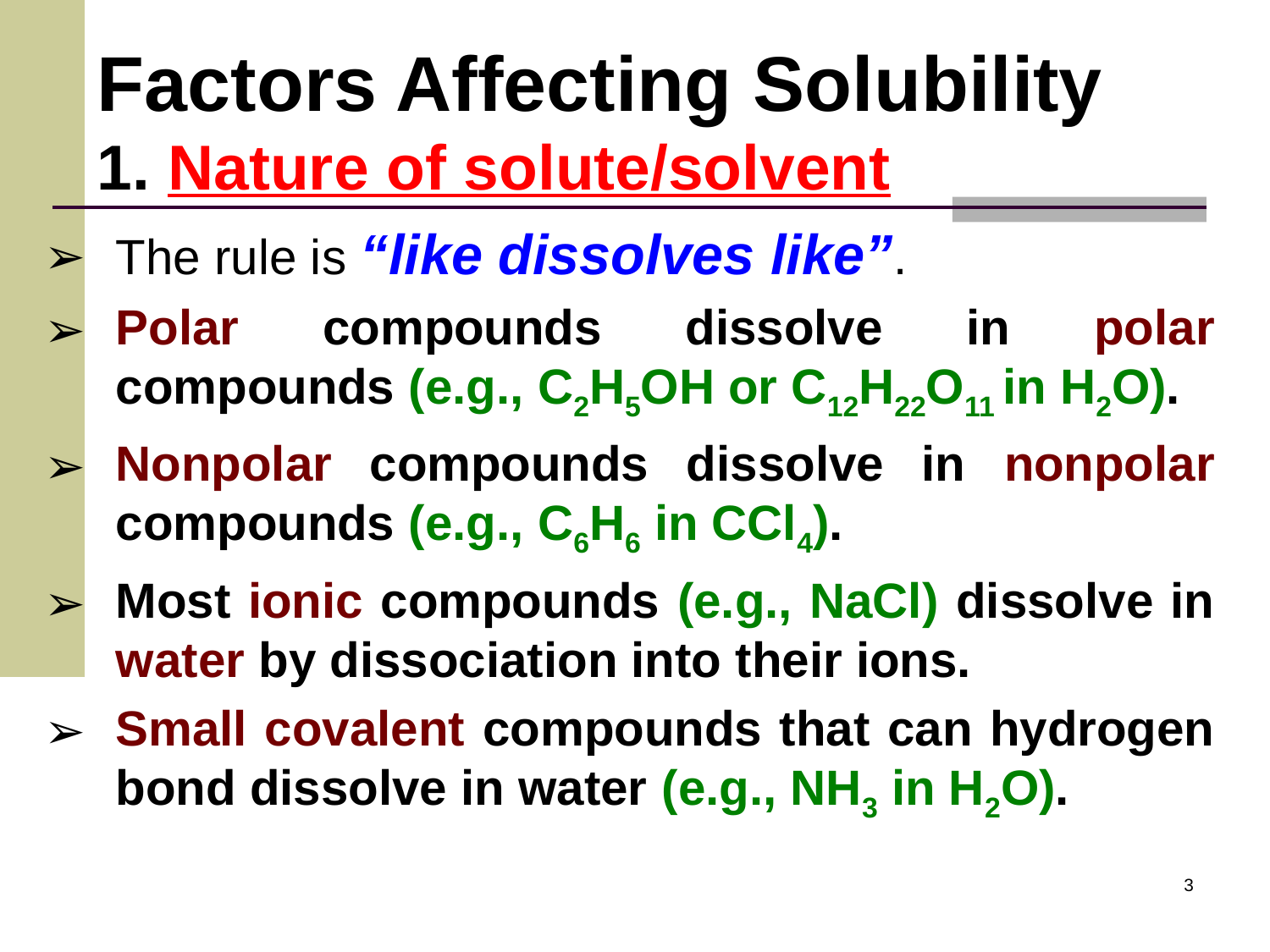

# Factors Affecting Solubility 1. Nature of solute/solvent
The rule is “like dissolves like”.
Polar compounds dissolve in polar compounds (e.g., C2H5OH or C12H22O11 in H2O).
Nonpolar compounds dissolve in nonpolar compounds (e.g., C6H6 in CCl4).
Most ionic compounds (e.g., NaCl) dissolve in water by dissociation into their ions.
Small covalent compounds that can hydrogen bond dissolve in water (e.g., NH3 in H2O).

3